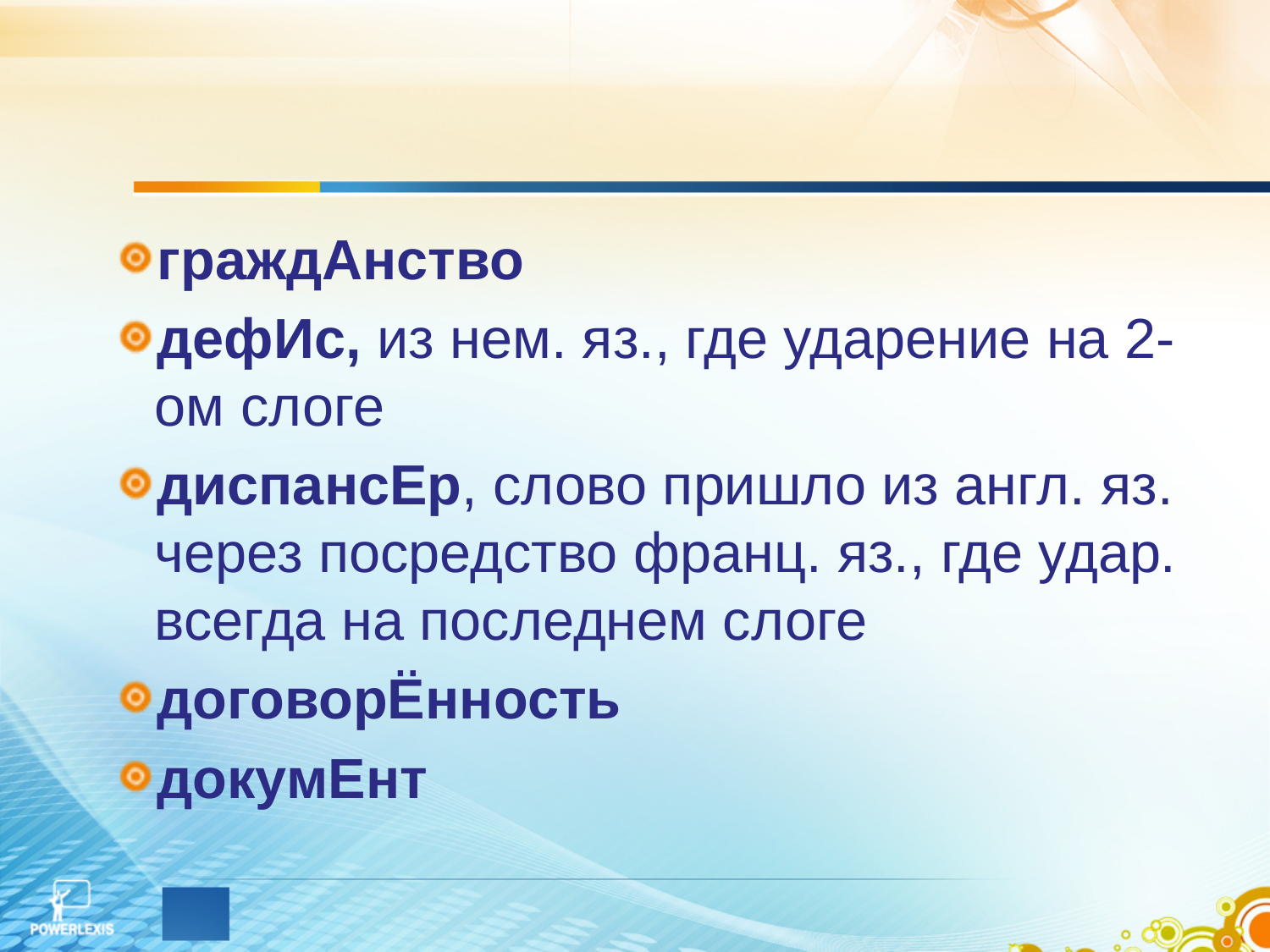

граждАнство
дефИс, из нем. яз., где ударение на 2-ом слоге
диспансЕр, слово пришло из англ. яз. через посредство франц. яз., где удар. всегда на последнем слоге
договорЁнность
докумЕнт